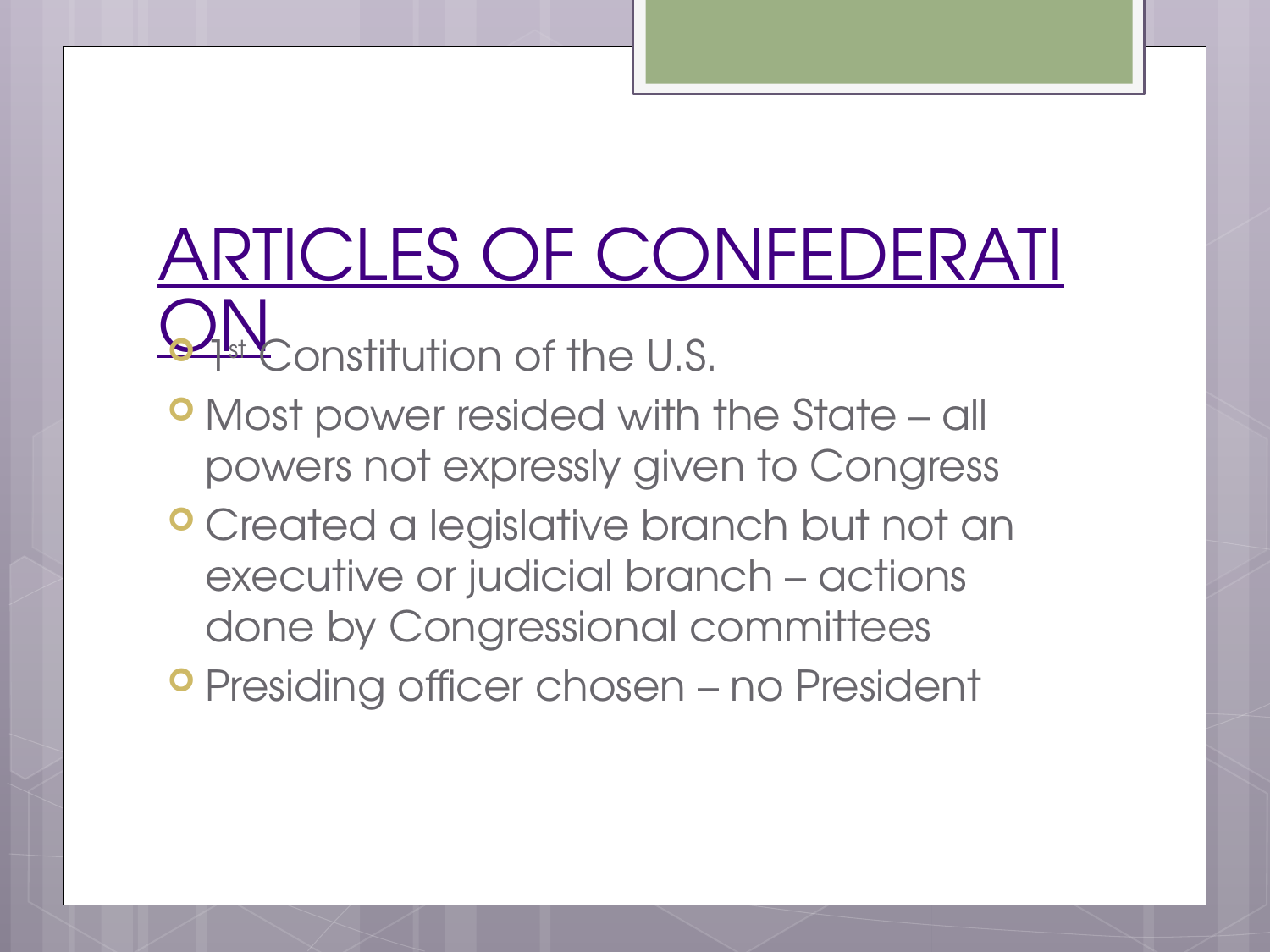

# ARTICLES OF CONFEDERATION
1st Constitution of the U.S.
Most power resided with the State – all powers not expressly given to Congress
Created a legislative branch but not an executive or judicial branch – actions done by Congressional committees
Presiding officer chosen – no President